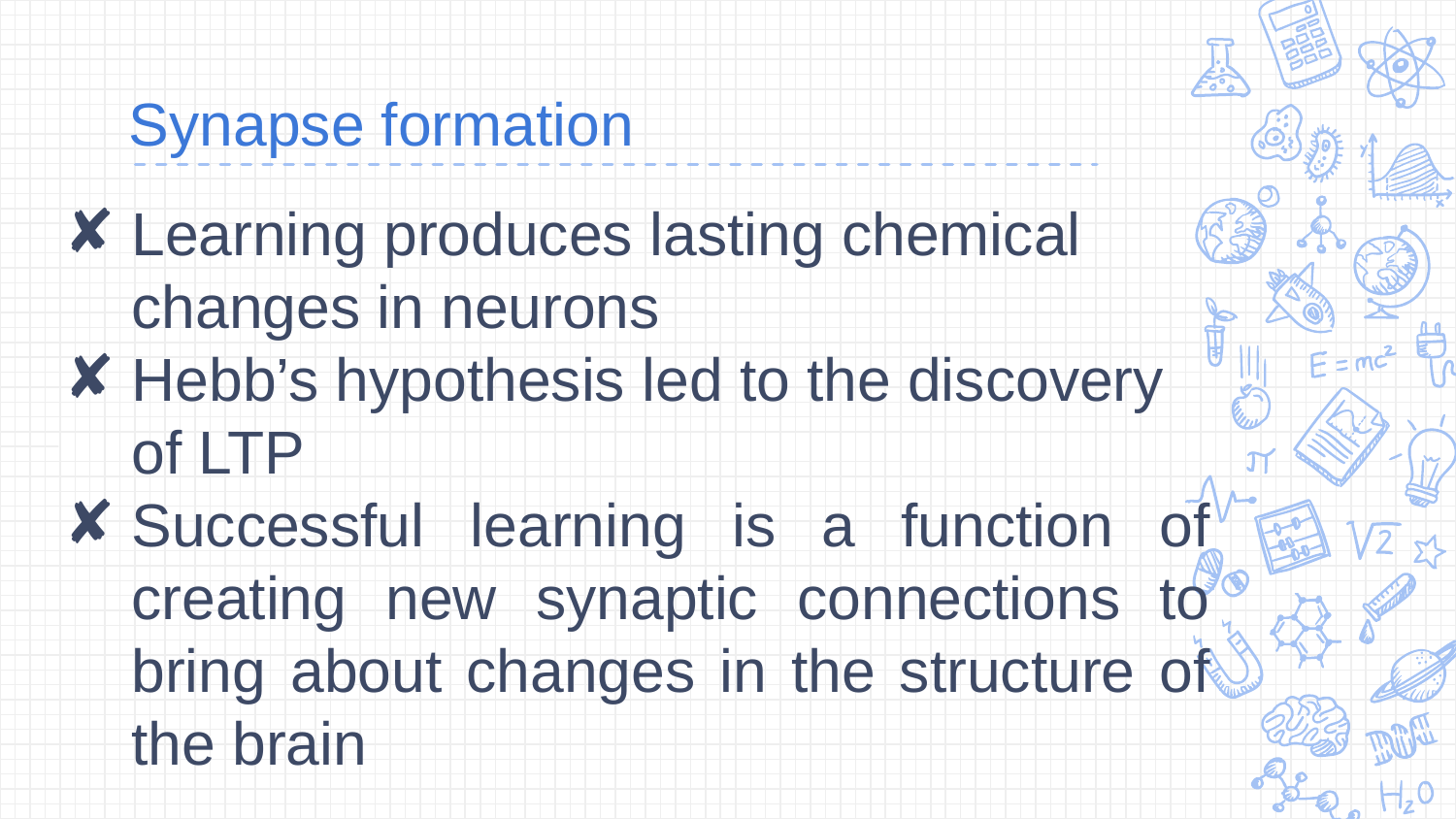

# Synapse formation
Learning produces lasting chemical changes in neurons
Hebb’s hypothesis led to the discovery of LTP
Successful learning is a function of creating new synaptic connections to bring about changes in the structure of the brain